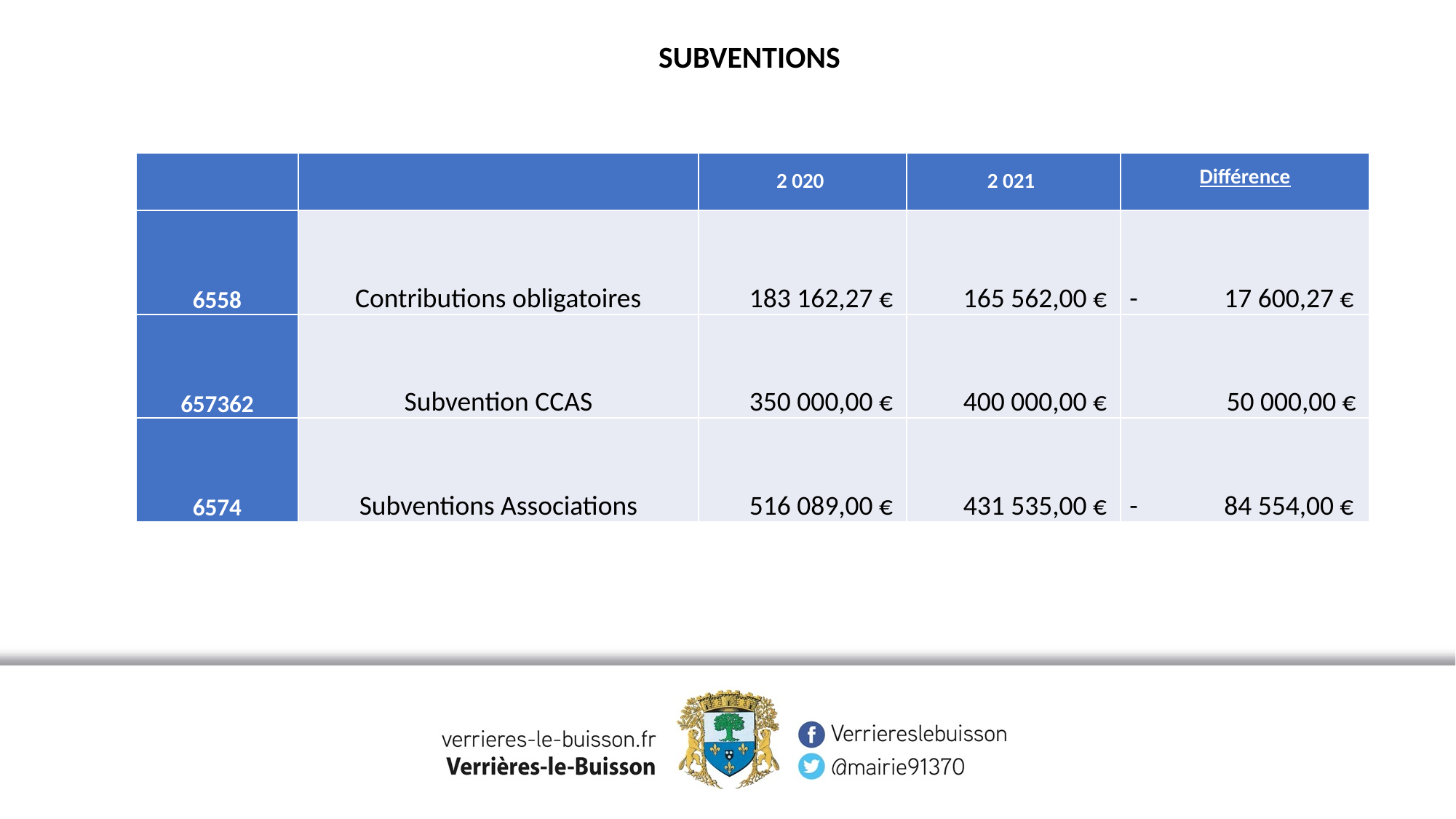

SUBVENTIONS

|  |  | 2 020 | 2 021 | Différence |
| --- | --- | --- | --- | --- |
| 6558 | Contributions obligatoires | 183 162,27 € | 165 562,00 € | - 17 600,27 € |
| 657362 | Subvention CCAS | 350 000,00 € | 400 000,00 € | 50 000,00 € |
| 6574 | Subventions Associations | 516 089,00 € | 431 535,00 € | - 84 554,00 € |